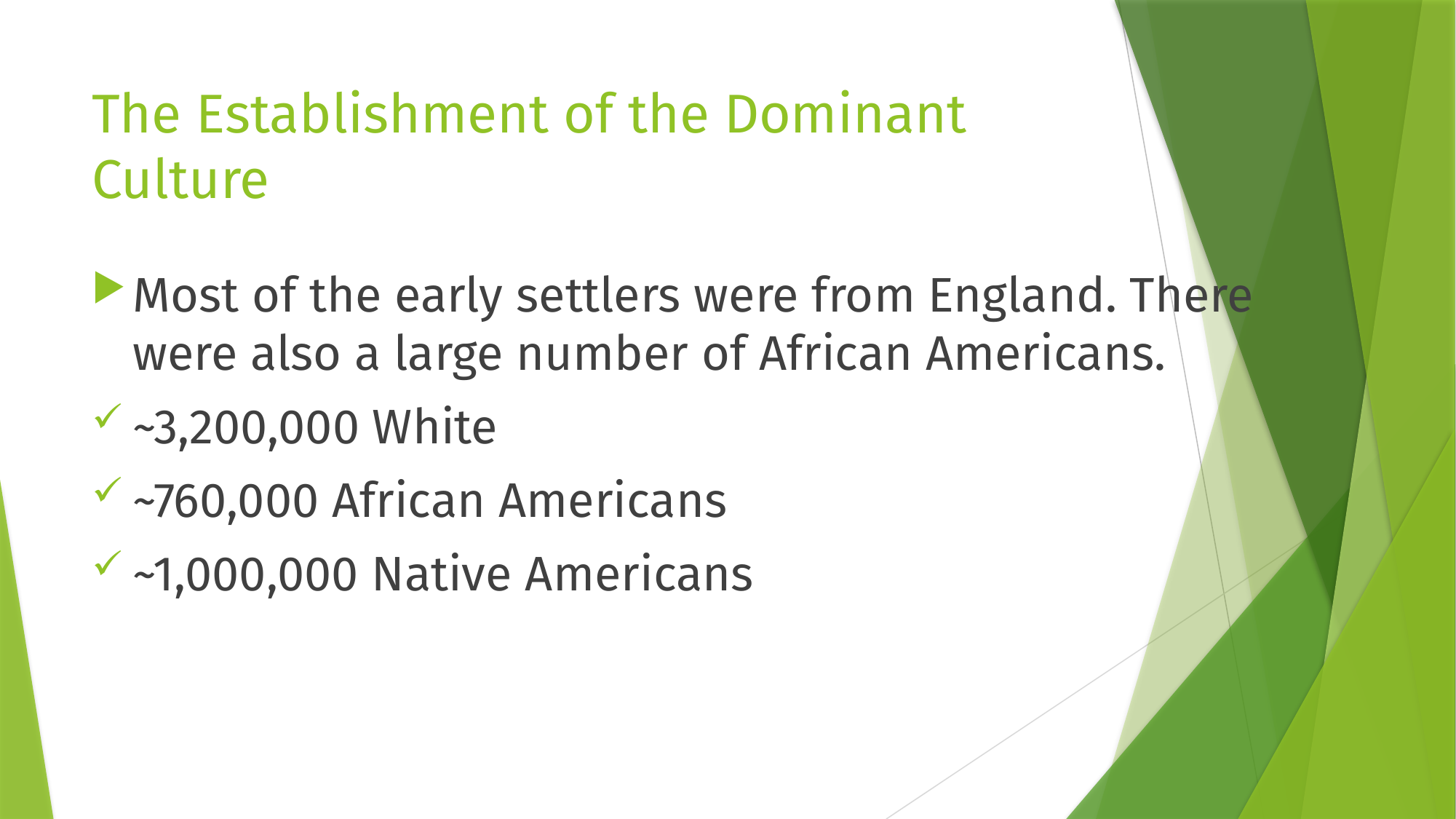

# The Establishment of the Dominant Culture
Most of the early settlers were from England. There were also a large number of African Americans.
~3,200,000 White
~760,000 African Americans
~1,000,000 Native Americans